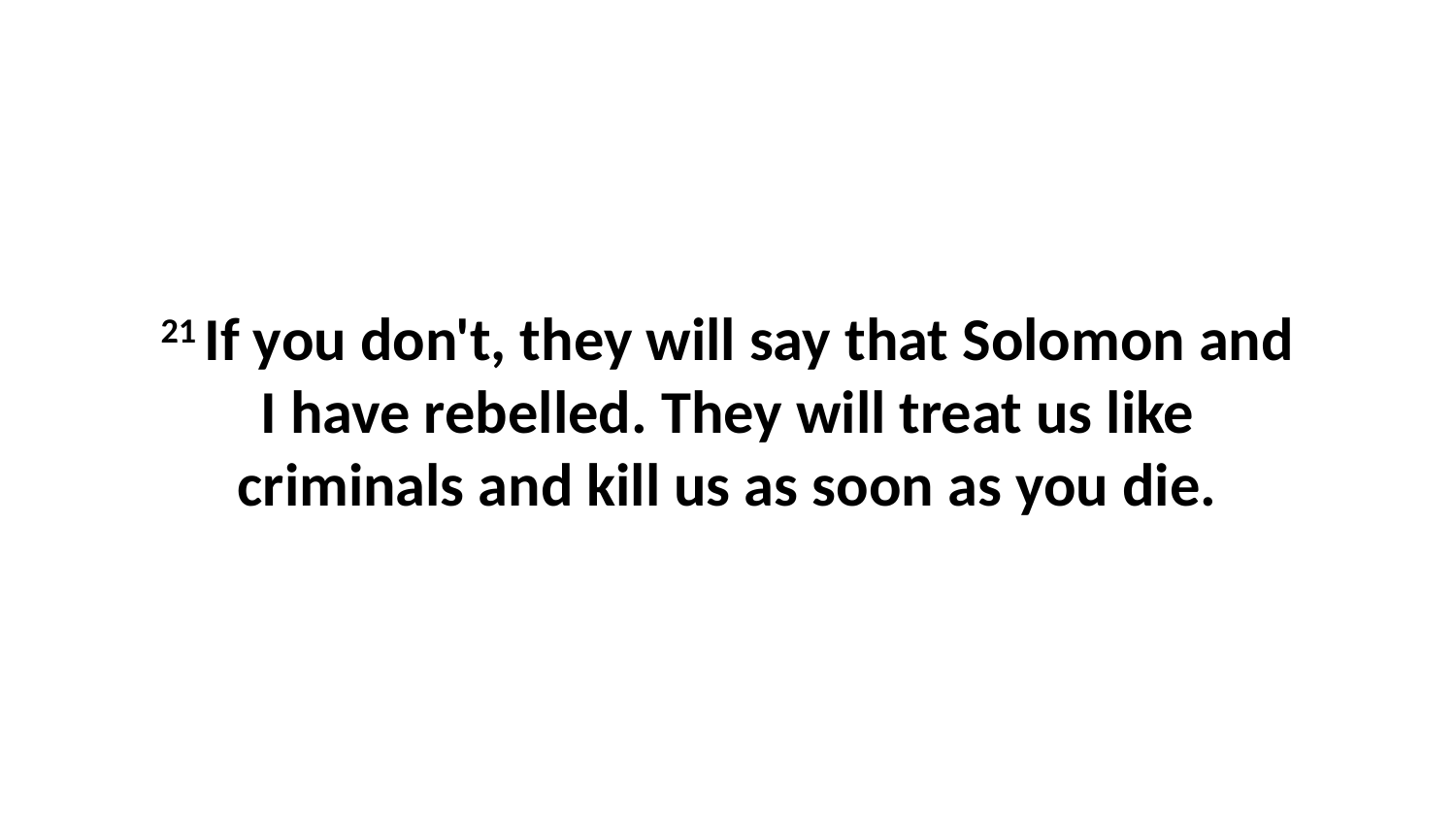

21 If you don't, they will say that Solomon and I have rebelled. They will treat us like criminals and kill us as soon as you die.